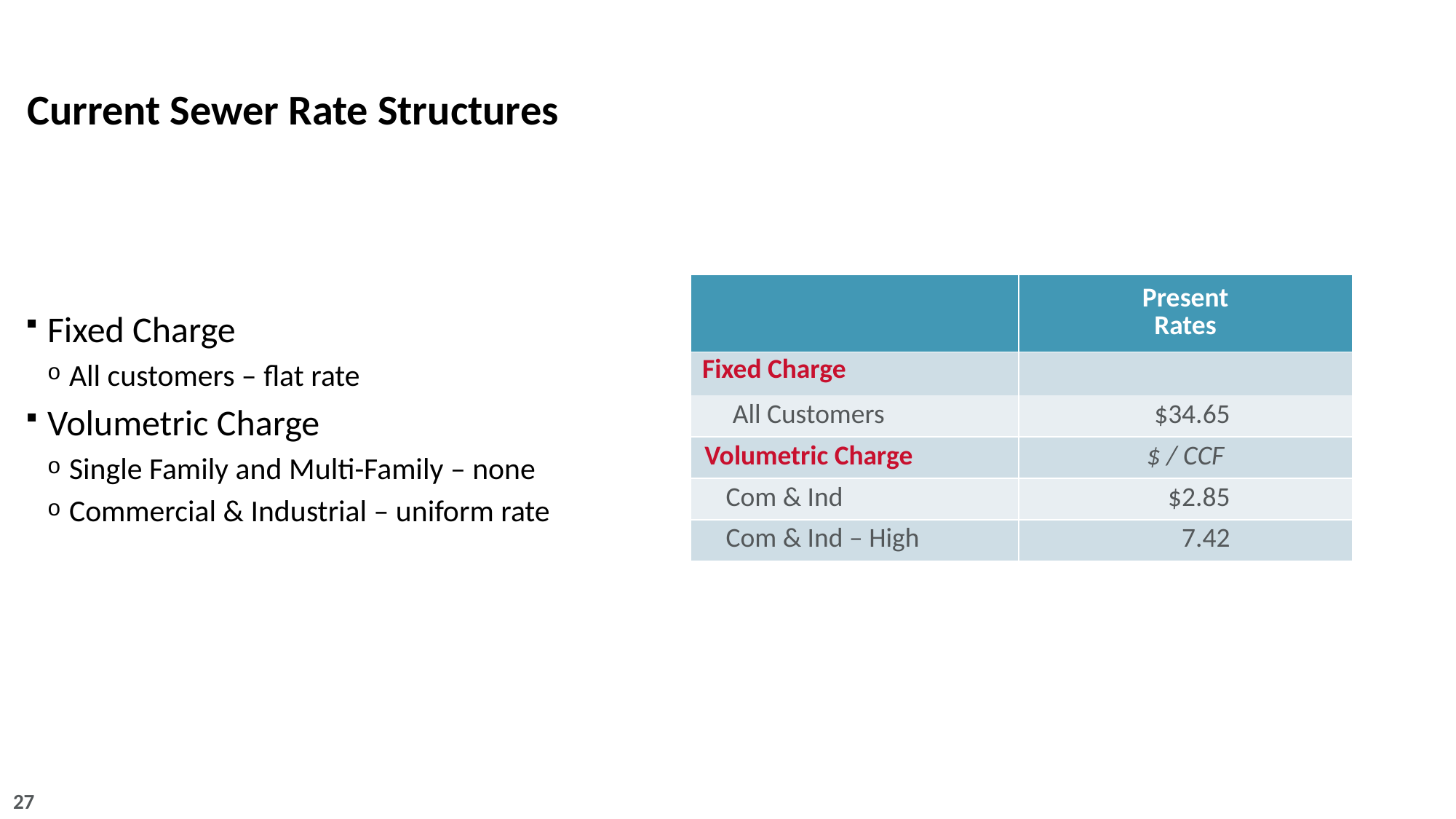

# Current Sewer Rate Structures
|  | Present Rates |
| --- | --- |
| Fixed Charge |  |
| All Customers | $34.65 |
| Volumetric Charge | $ / CCF |
| Com & Ind | $2.85 |
| Com & Ind – High | 7.42 |
Fixed Charge
All customers – flat rate
Volumetric Charge
Single Family and Multi-Family – none
Commercial & Industrial – uniform rate
27